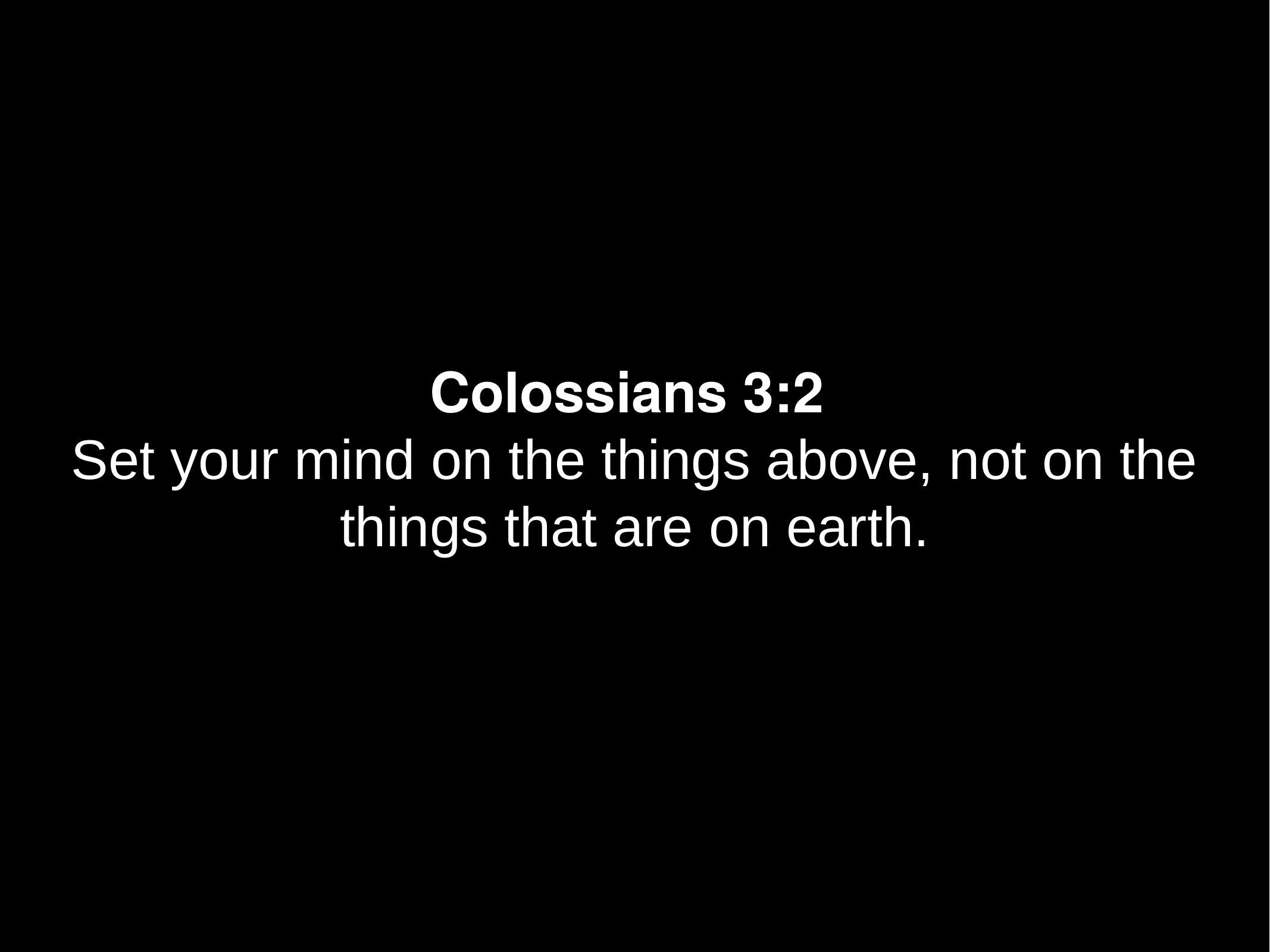

Colossians 3:2
Set your mind on the things above, not on the things that are on earth.